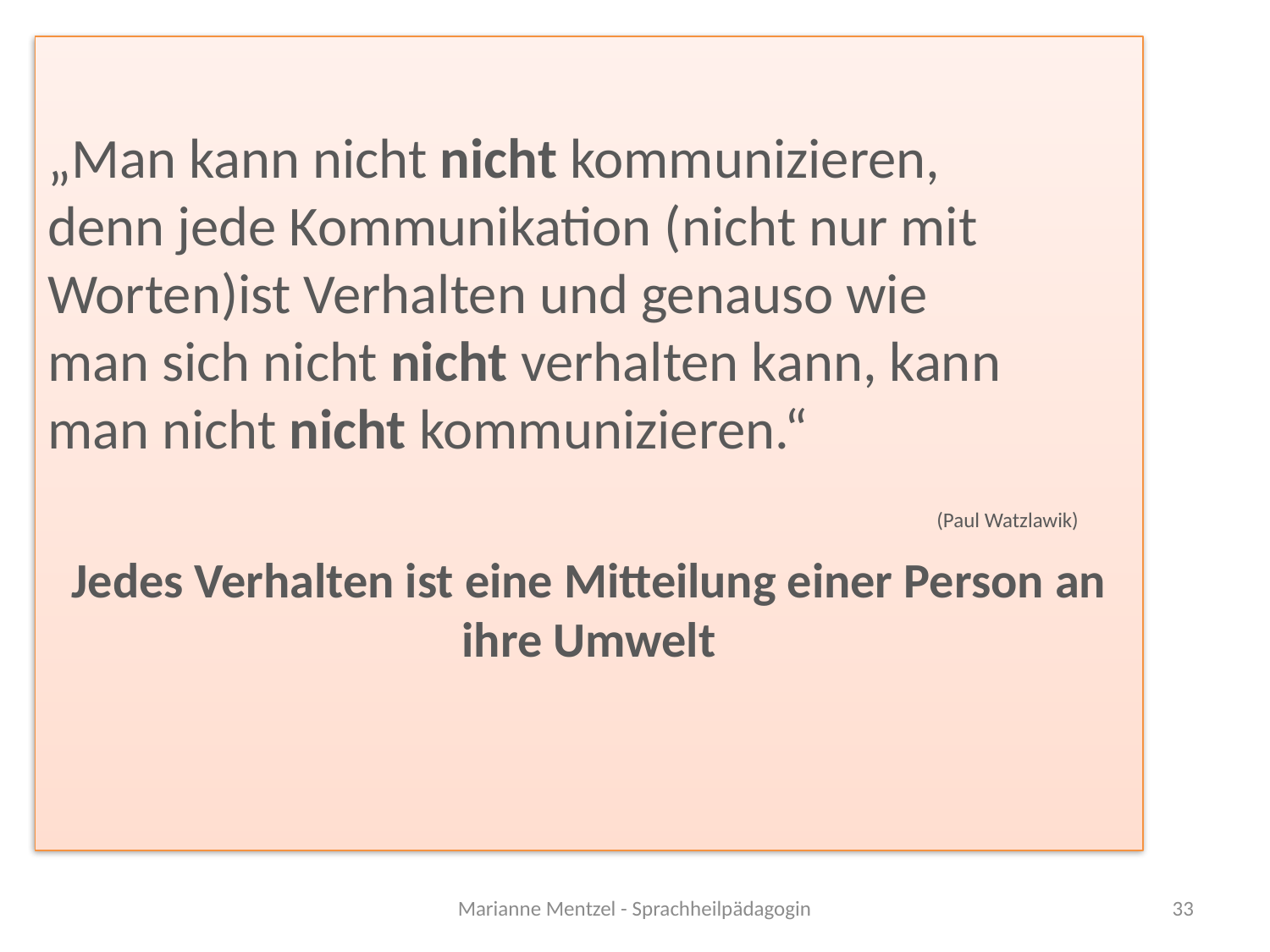

„Man kann nicht nicht kommunizieren, 	denn jede Kommunikation (nicht nur mit 	Worten)ist Verhalten und genauso wie   	man sich nicht nicht verhalten kann, kann 	man nicht nicht kommunizieren.“
							(Paul Watzlawik)
Jedes Verhalten ist eine Mitteilung einer Person an ihre Umwelt
Marianne Mentzel - Sprachheilpädagogin
33